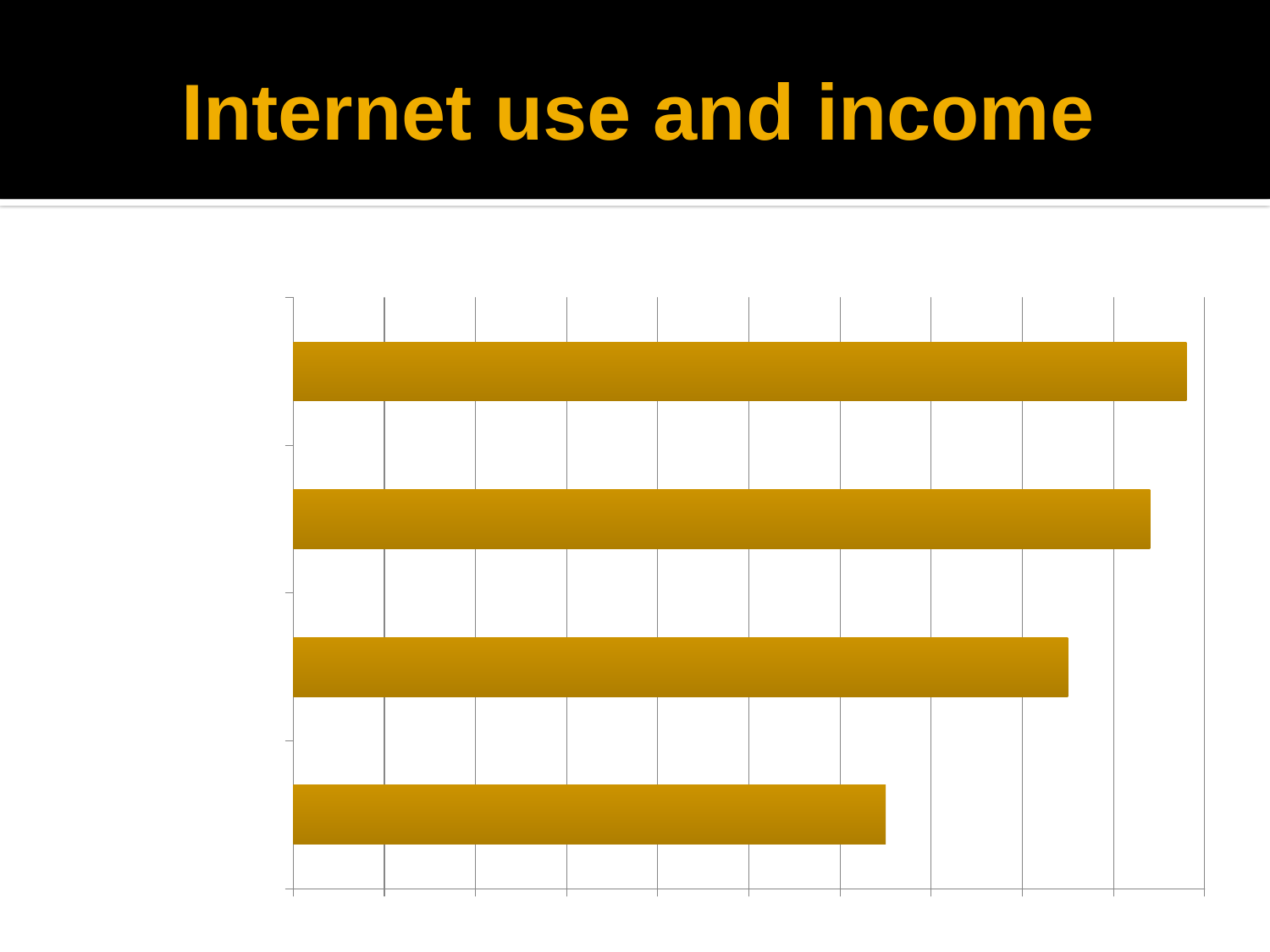

# Internet use and income

### Chart: Regular internet usage

| Category | Series 1 |
|---|---|
| less than $30K | 0.65 |
| $30-$50K | 0.85 |
| $50-75K | 0.94 |
| More than $75K | 0.98 |